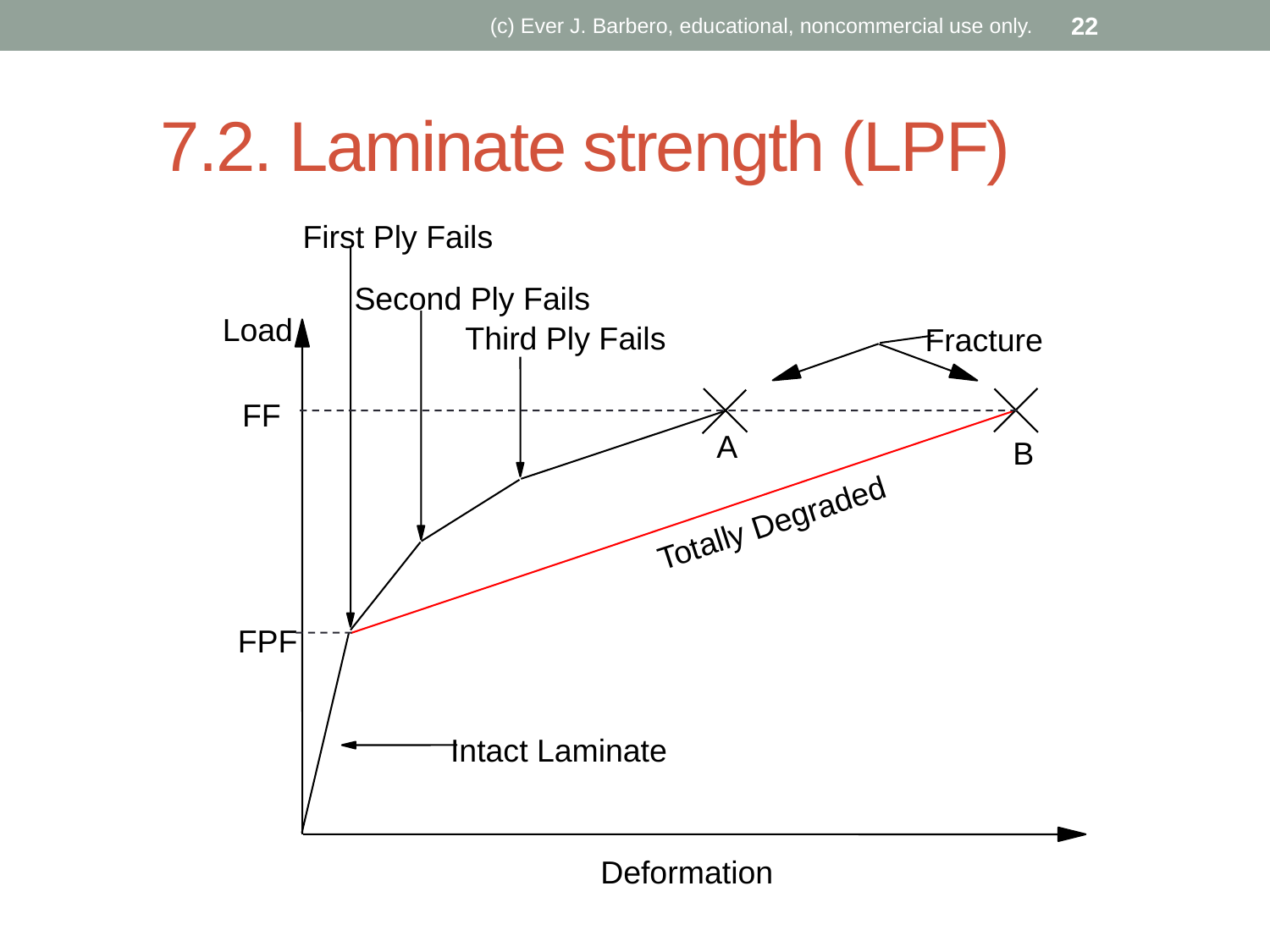

(c) Ever J. Barbero, educational, noncommercial use only.
22
# 7.2. Laminate strength (LPF)
First Ply Fails

Second Ply Fails
Load

Third Ply Fails
Fracture

FF

A
B

Totally Degraded

FPF

Intact Laminate

Deformation